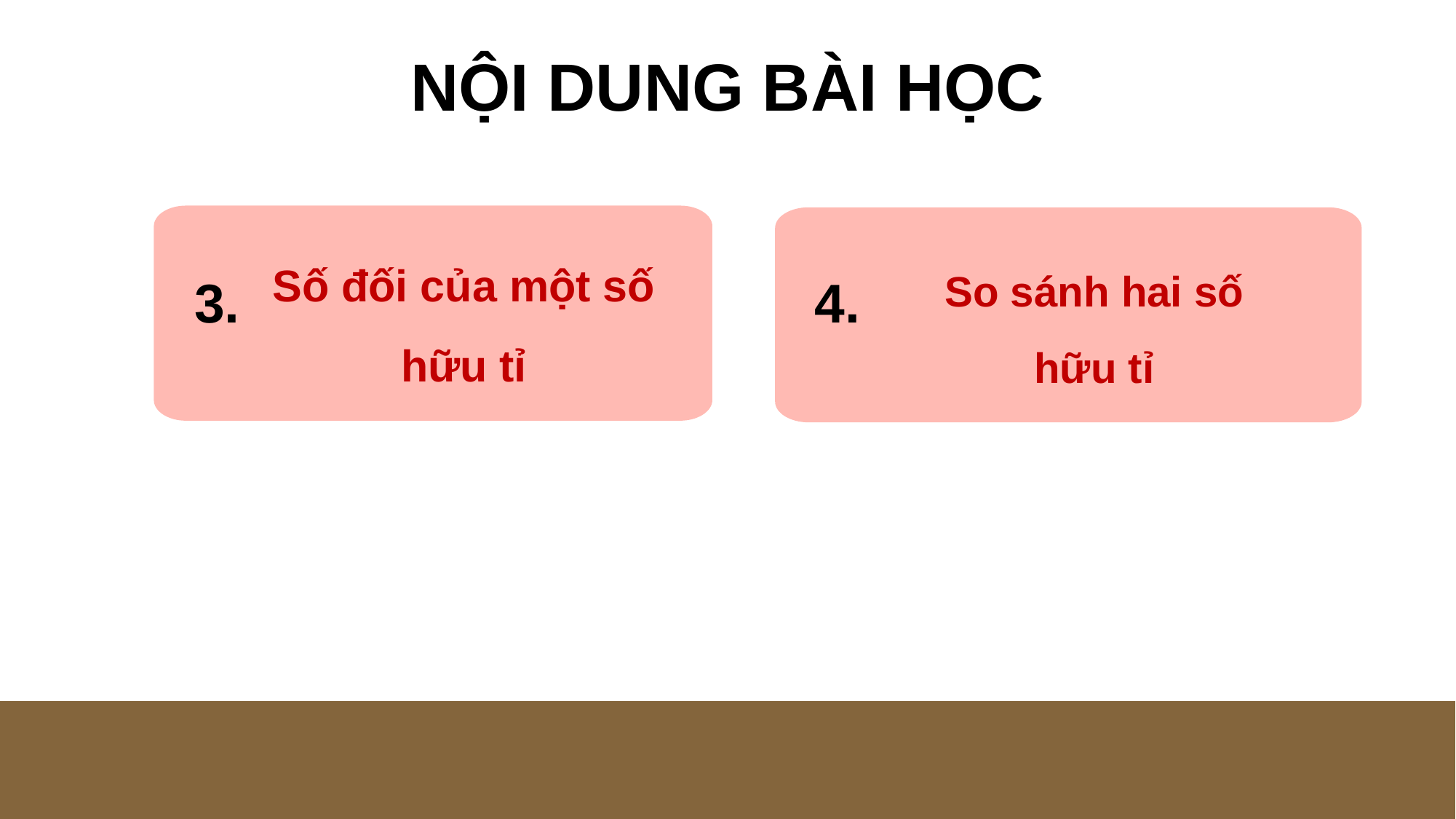

NỘI DUNG BÀI HỌC

3.

4.

Số đối của một số hữu tỉ
So sánh hai số hữu tỉ